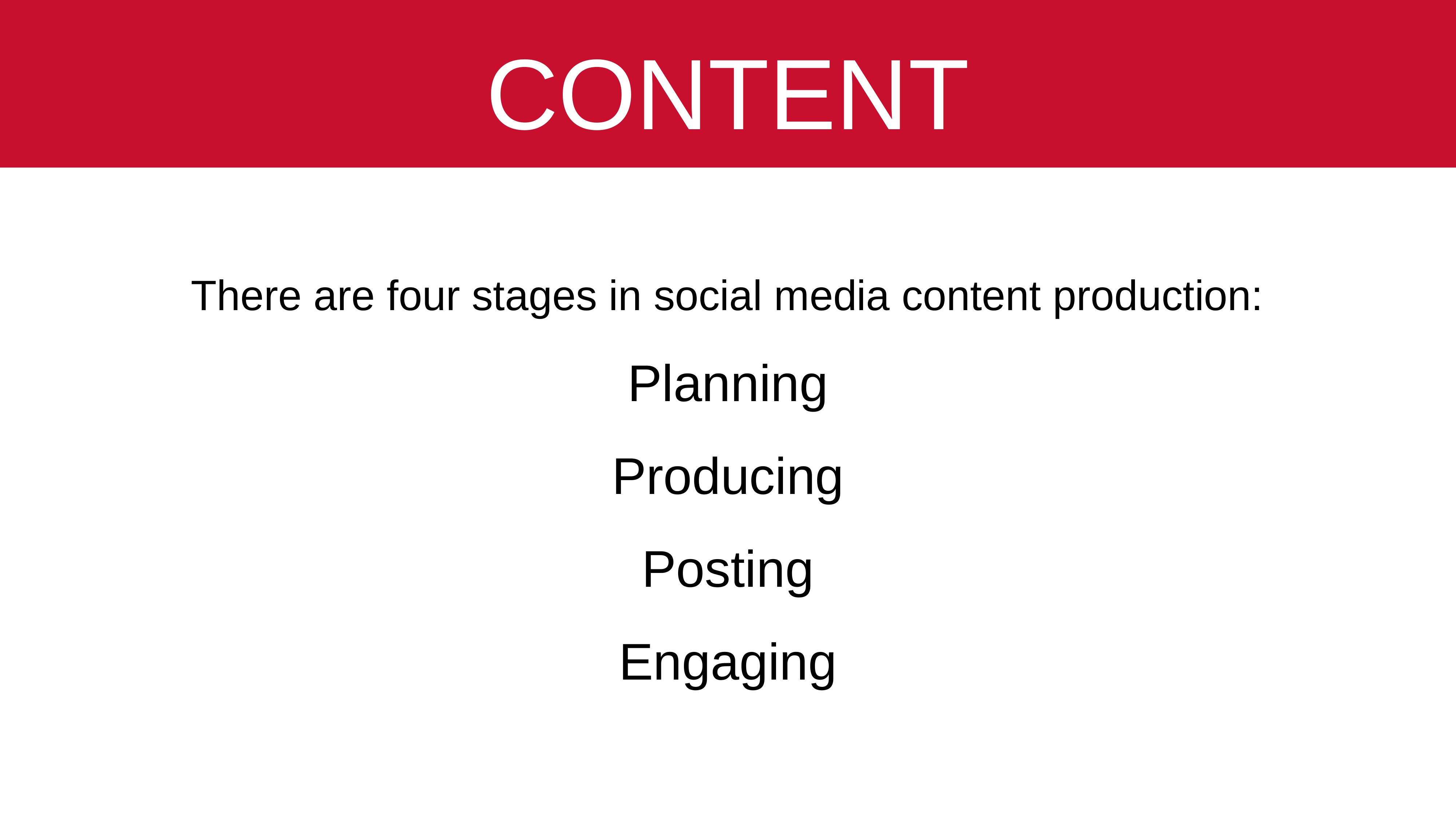

# Content
There are four stages in social media content production:
Planning
Producing
Posting
Engaging